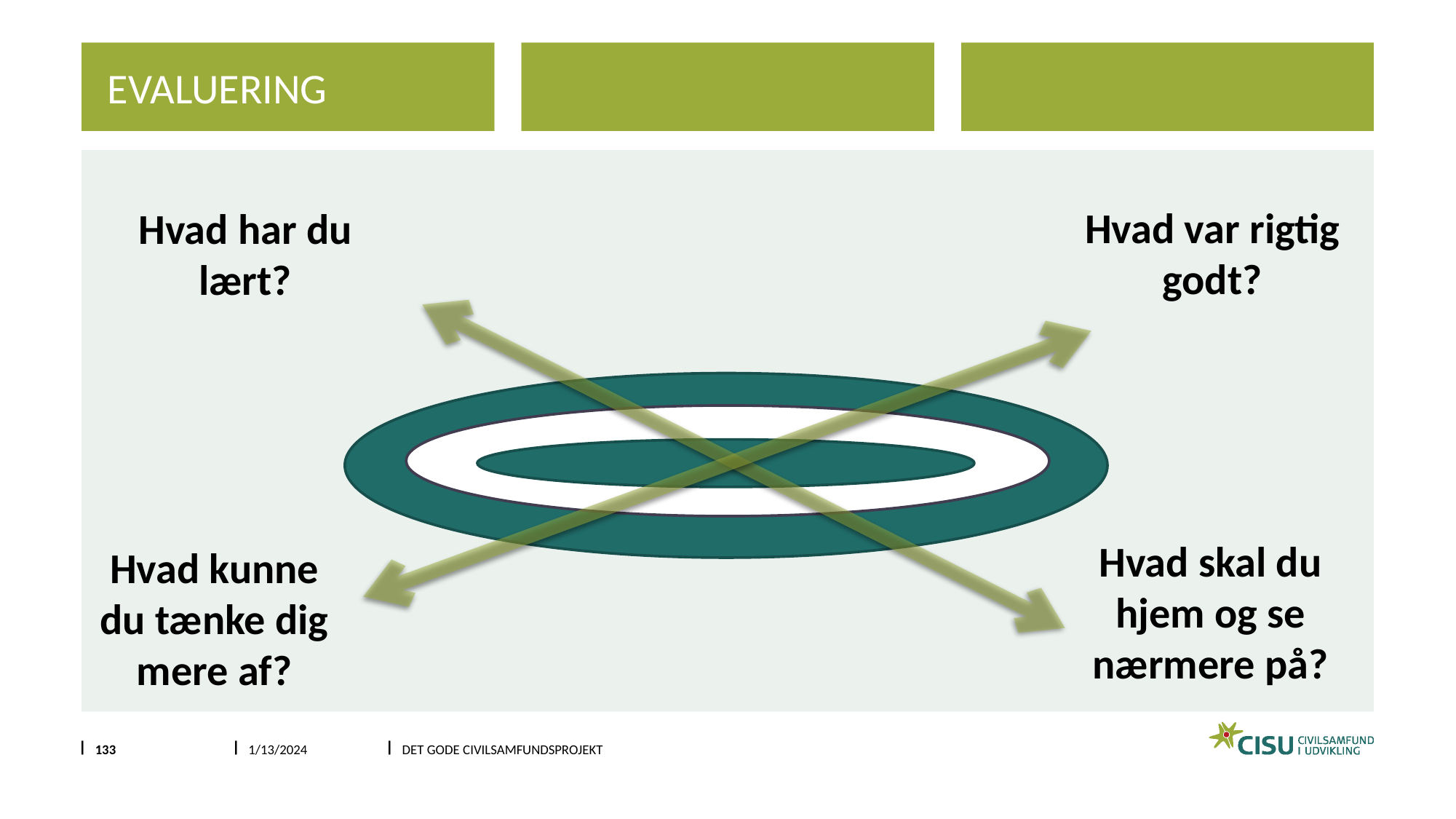

evaluering
Hvad var rigtig godt?
Hvad har du lært?

Hvad skal du hjem og se nærmere på?
Hvad kunne du tænke dig mere af?
133
1/13/2024
DET GODE CIVILSAMFUNDSPROJEKT